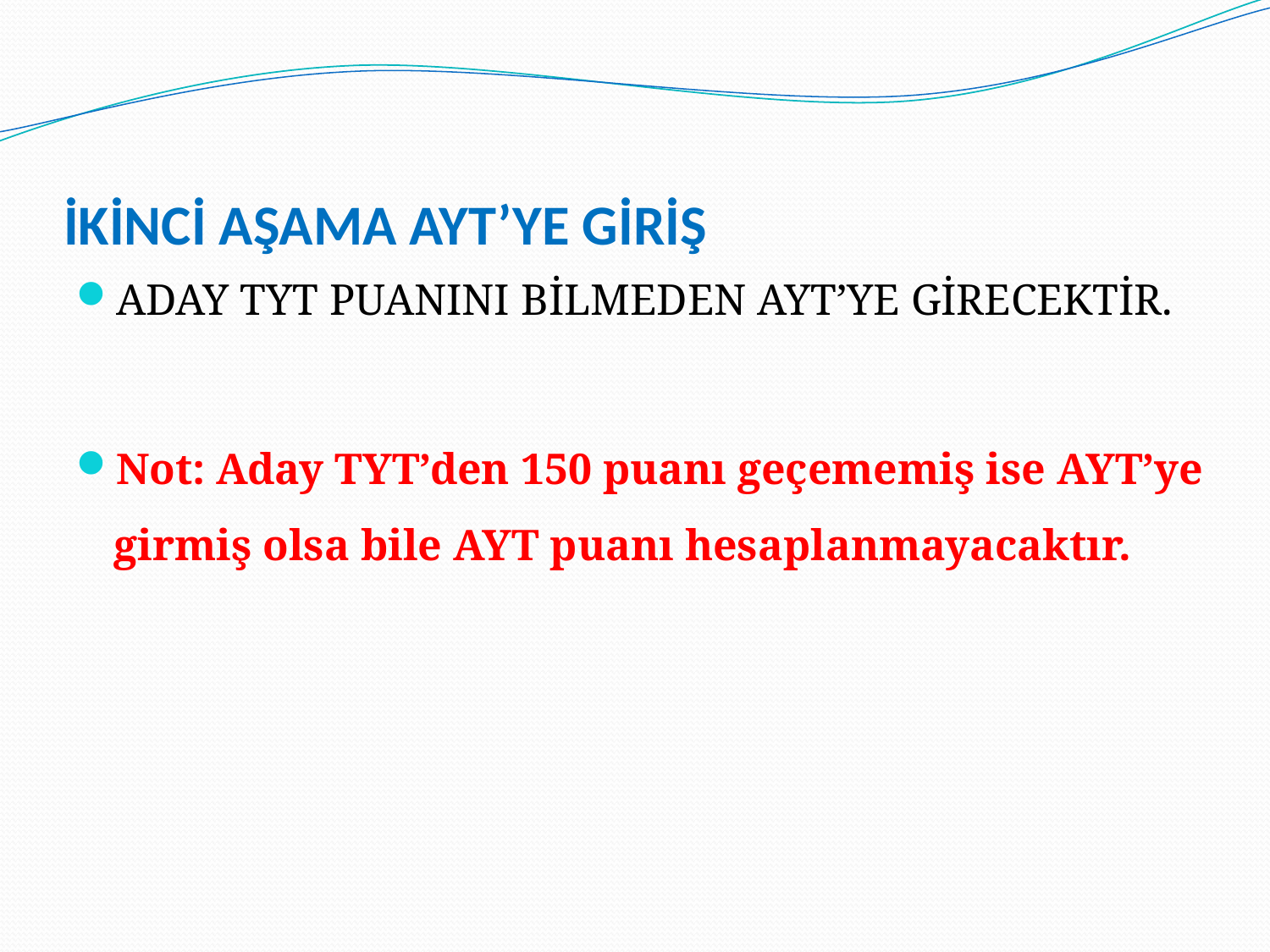

# İKİNCİ AŞAMA AYT’YE GİRİŞ

ADAY TYT PUANINI BİLMEDEN AYT’YE GİRECEKTİR.

Not: Aday TYT’den 150 puanı geçememiş ise AYT’ye girmiş olsa bile AYT puanı hesaplanmayacaktır.